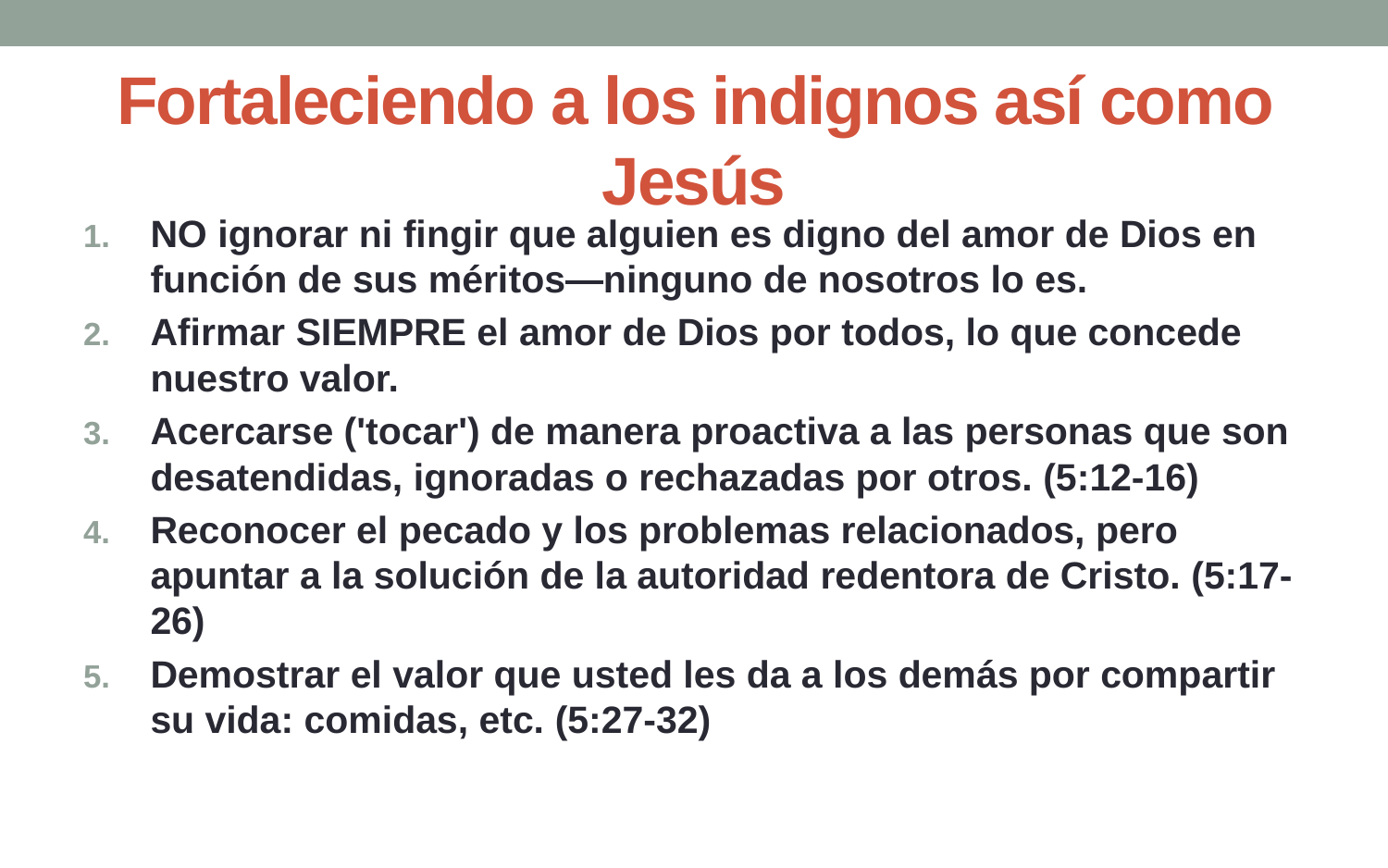

# Fortaleciendo a los indignos así como Jesús
NO ignorar ni fingir que alguien es digno del amor de Dios en función de sus méritos—ninguno de nosotros lo es.
Afirmar SIEMPRE el amor de Dios por todos, lo que concede nuestro valor.
Acercarse ('tocar') de manera proactiva a las personas que son desatendidas, ignoradas o rechazadas por otros. (5:12-16)
Reconocer el pecado y los problemas relacionados, pero apuntar a la solución de la autoridad redentora de Cristo. (5:17-26)
Demostrar el valor que usted les da a los demás por compartir  su vida: comidas, etc. (5:27-32)